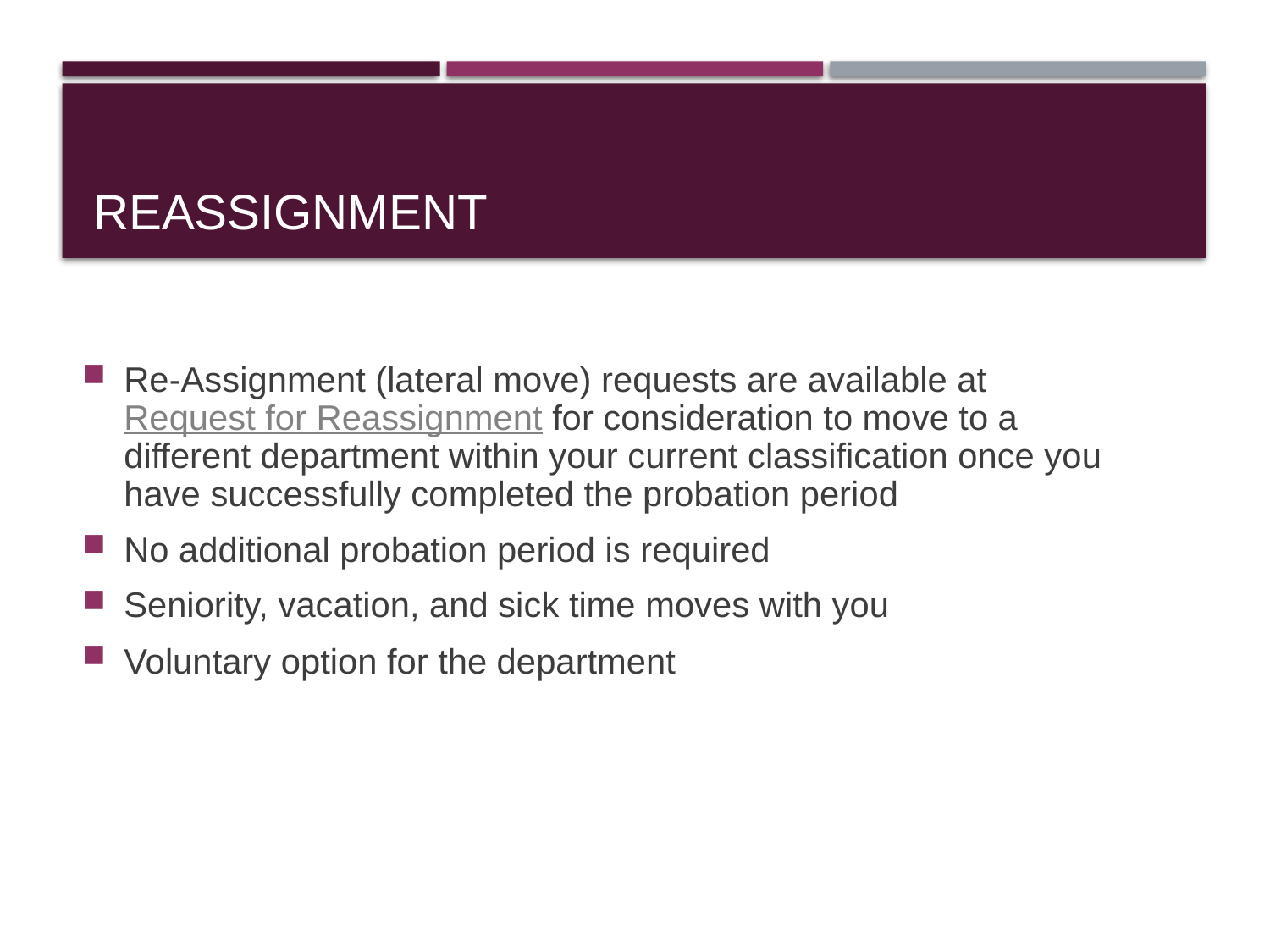

# Reassignment
Re-Assignment (lateral move) requests are available at Request for Reassignment for consideration to move to a different department within your current classification once you have successfully completed the probation period
No additional probation period is required
Seniority, vacation, and sick time moves with you
Voluntary option for the department